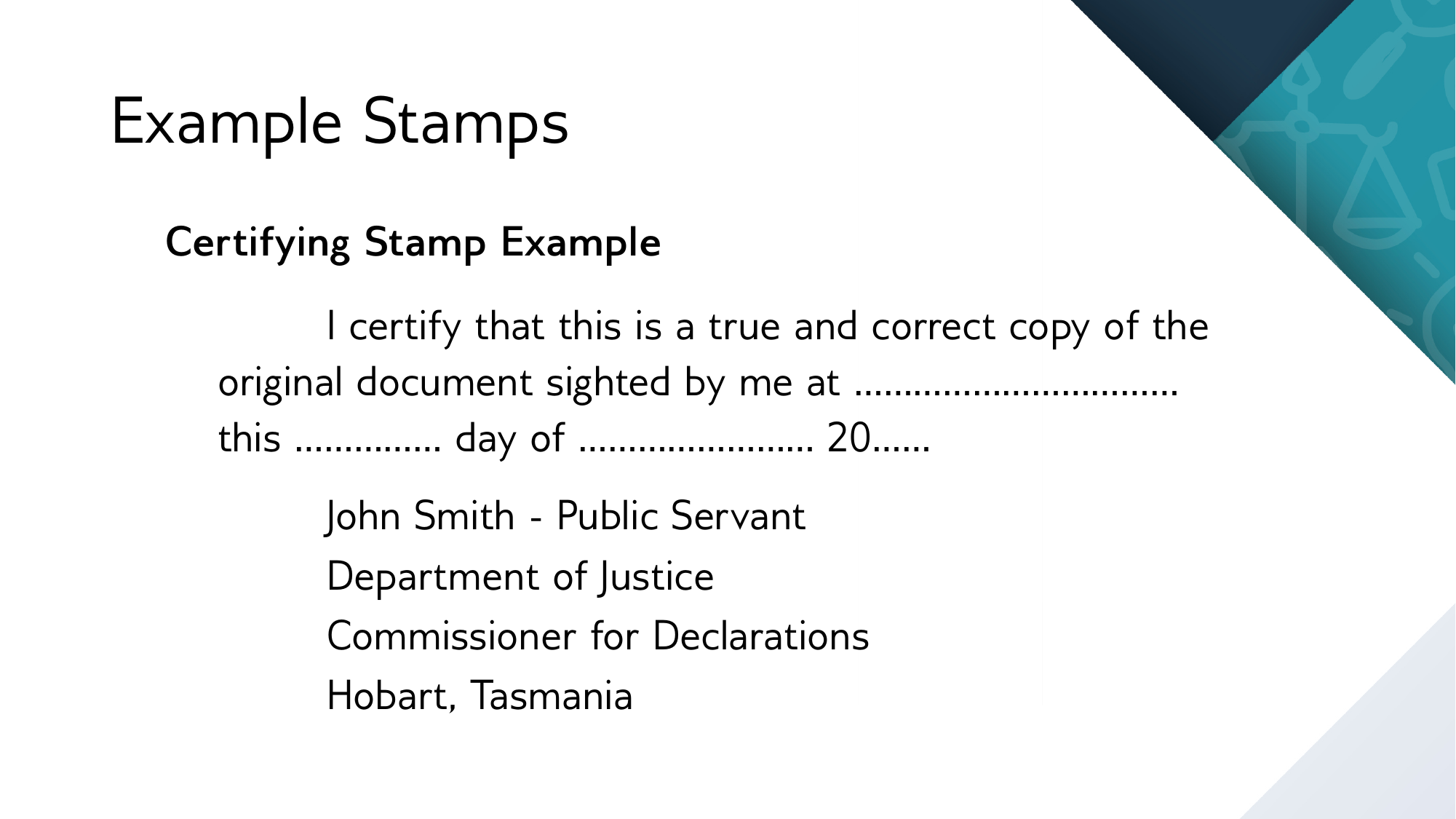

# Example Stamps
Certifying Stamp Example
	I certify that this is a true and correct copy of the original document sighted by me at …………………………… this …………… day of …………………… 20……
	John Smith - Public Servant
	Department of Justice
	Commissioner for Declarations
	Hobart, Tasmania